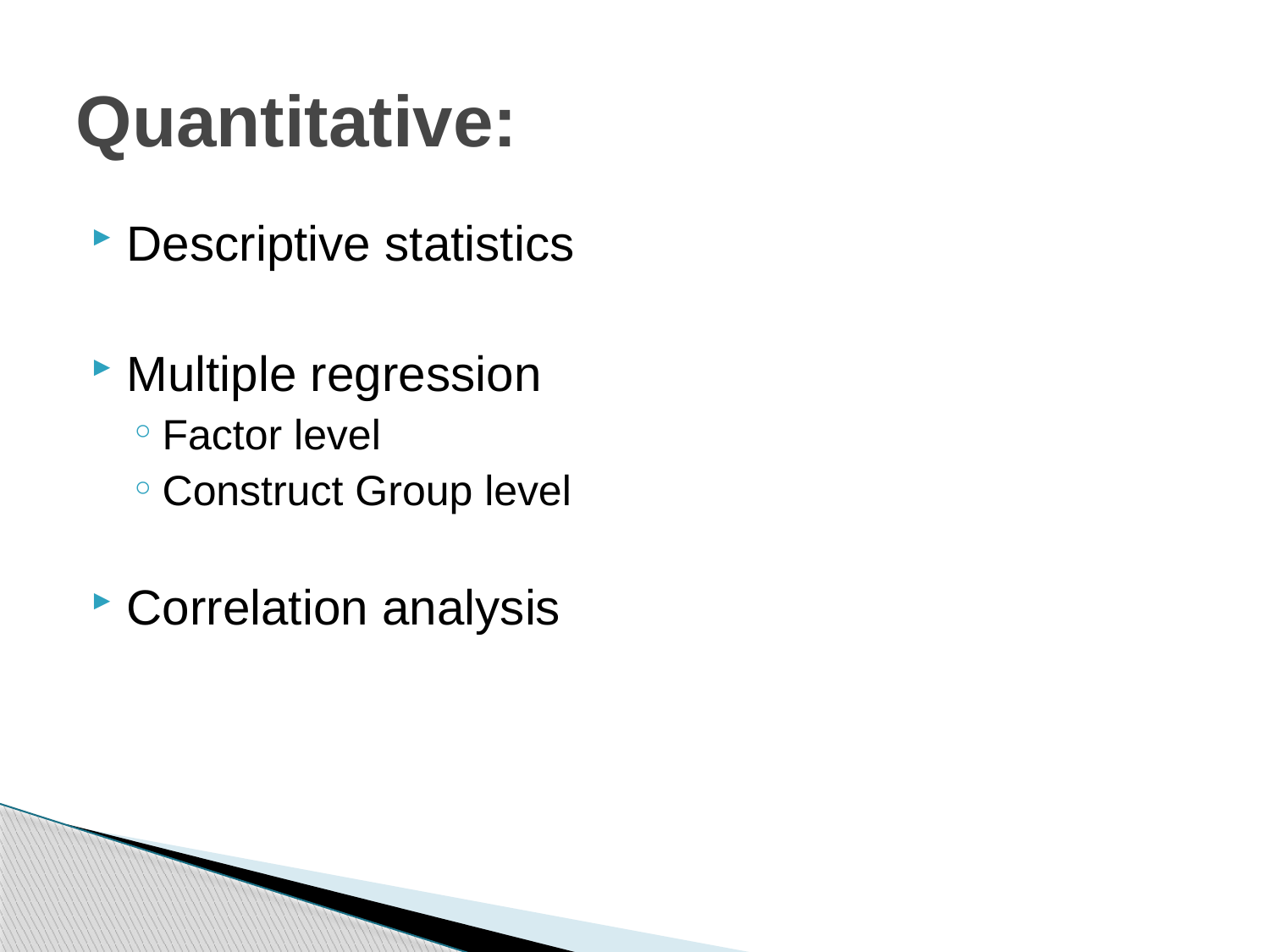

# Quantitative:
Descriptive statistics

Multiple regression
Factor level
Construct Group level

Correlation analysis